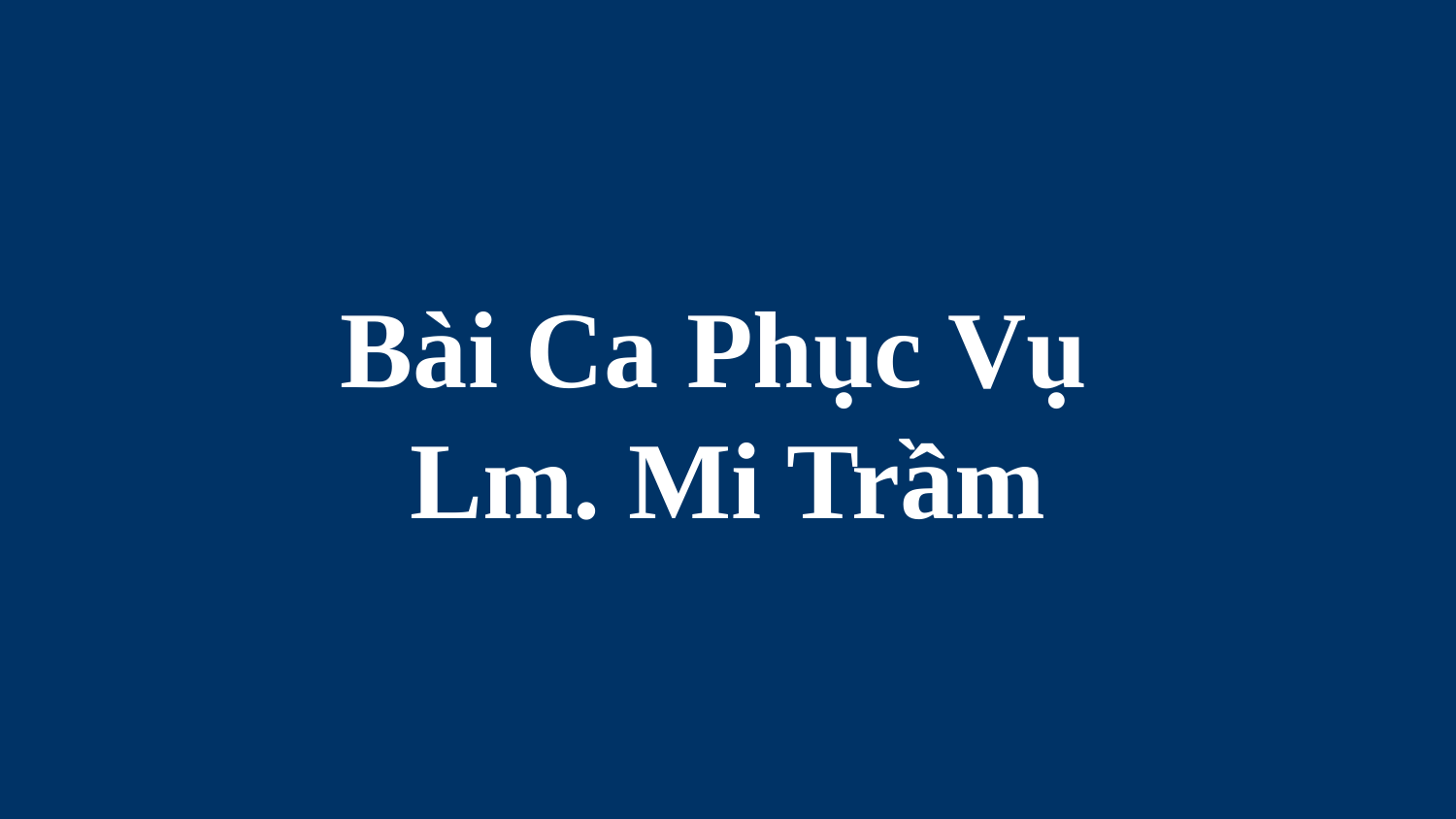

# Bài Ca Phục Vụ Lm. Mi Trầm